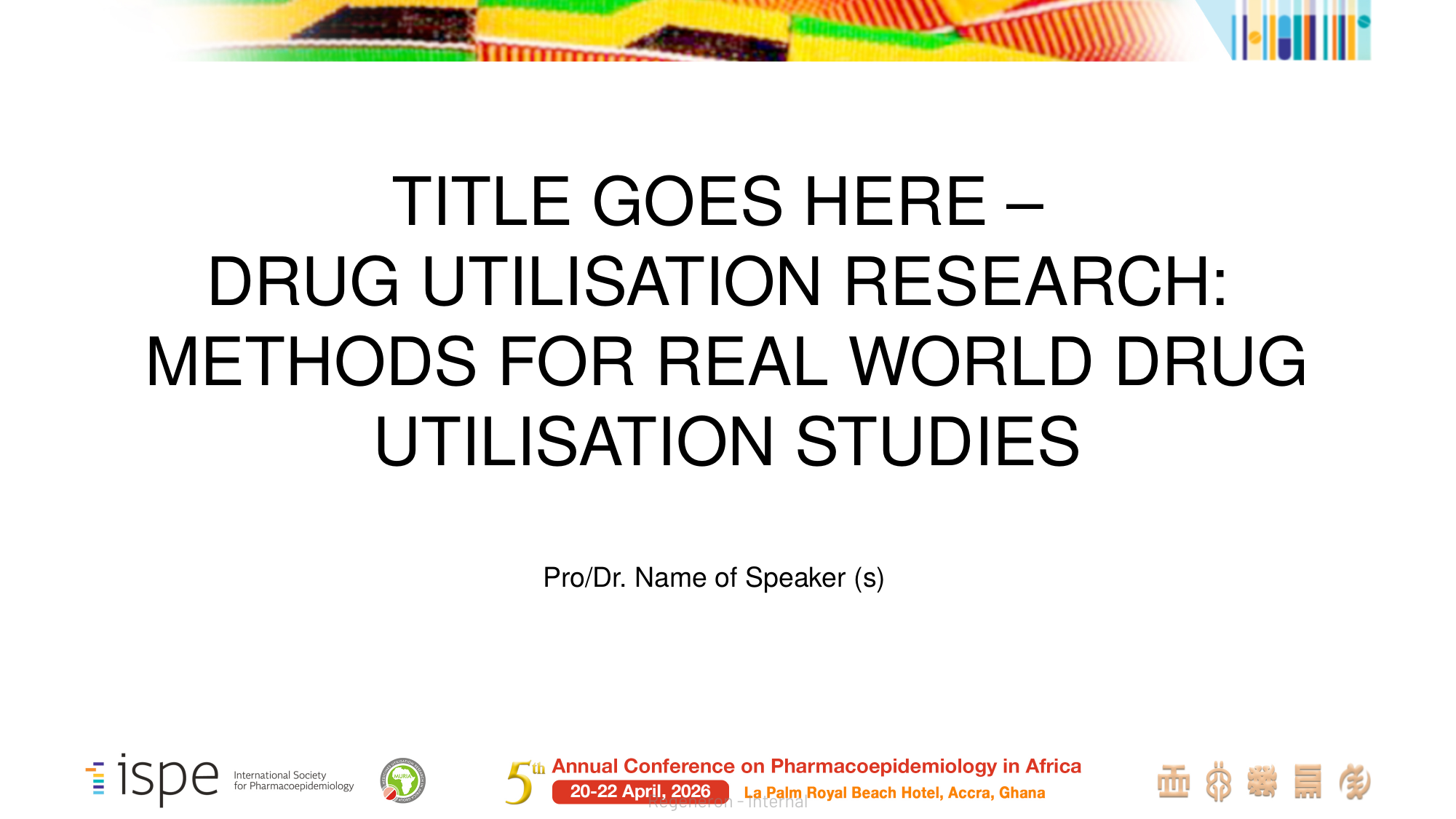

TITLE GOES HERE –
DRUG UTILISATION RESEARCH:
METHODS FOR REAL WORLD DRUG UTILISATION STUDIES
Pro/Dr. Name of Speaker (s)